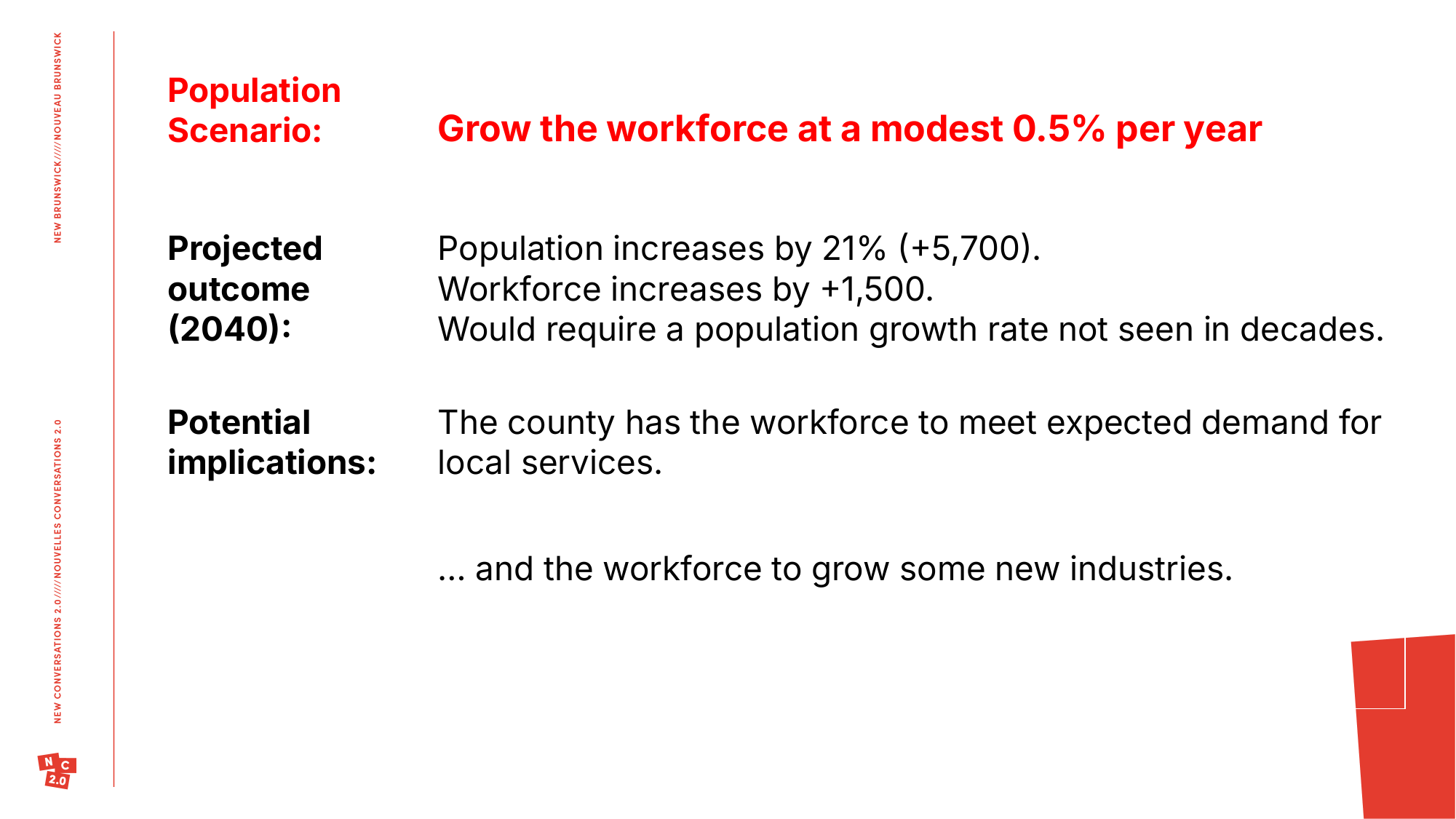

| Population Scenario: | Grow the workforce at a modest 0.5% per year |
| --- | --- |
| Projected outcome (2040): | Population increases by 21% (+5,700). Workforce increases by +1,500. Would require a population growth rate not seen in decades. |
| Potential implications: | The county has the workforce to meet expected demand for local services. |
|  | … and the workforce to grow some new industries. |
|  |  |